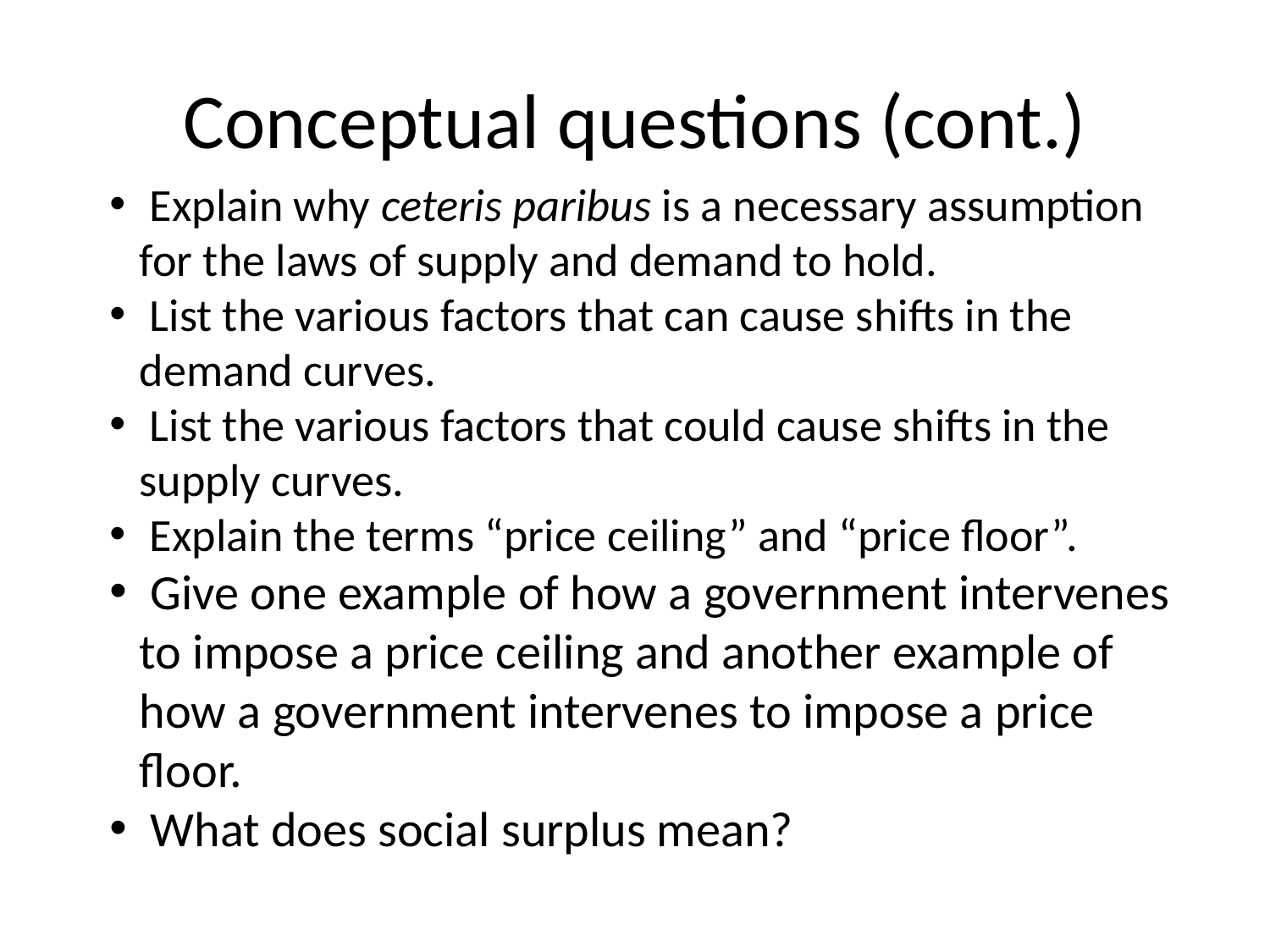

# Conceptual questions (cont.)
 Explain why ceteris paribus is a necessary assumption for the laws of supply and demand to hold.
 List the various factors that can cause shifts in the demand curves.
 List the various factors that could cause shifts in the supply curves.
 Explain the terms “price ceiling” and “price floor”.
 Give one example of how a government intervenes to impose a price ceiling and another example of how a government intervenes to impose a price floor.
 What does social surplus mean?